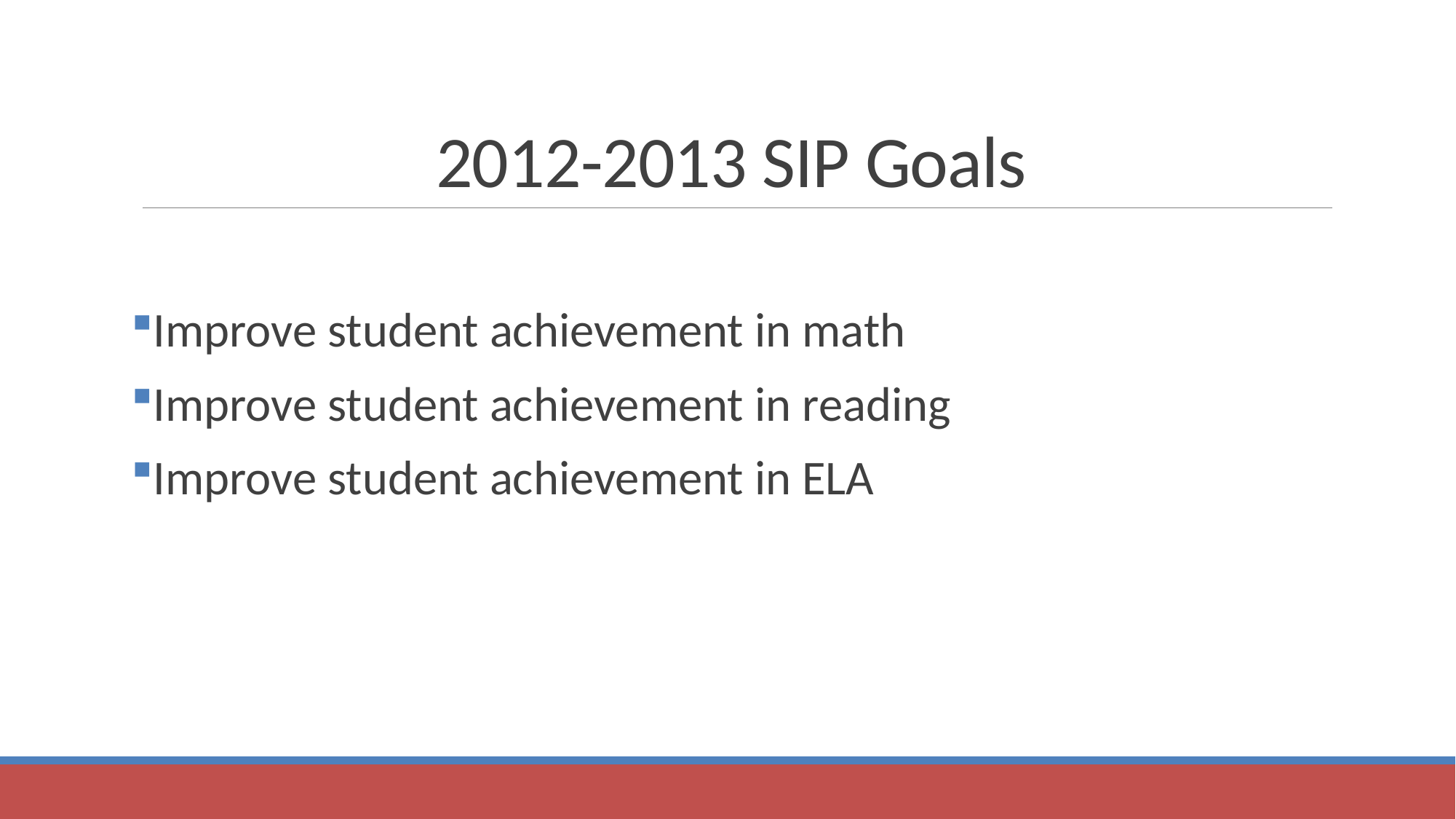

# 2012-2013 SIP Goals

Improve student achievement in math
Improve student achievement in reading
Improve student achievement in ELA